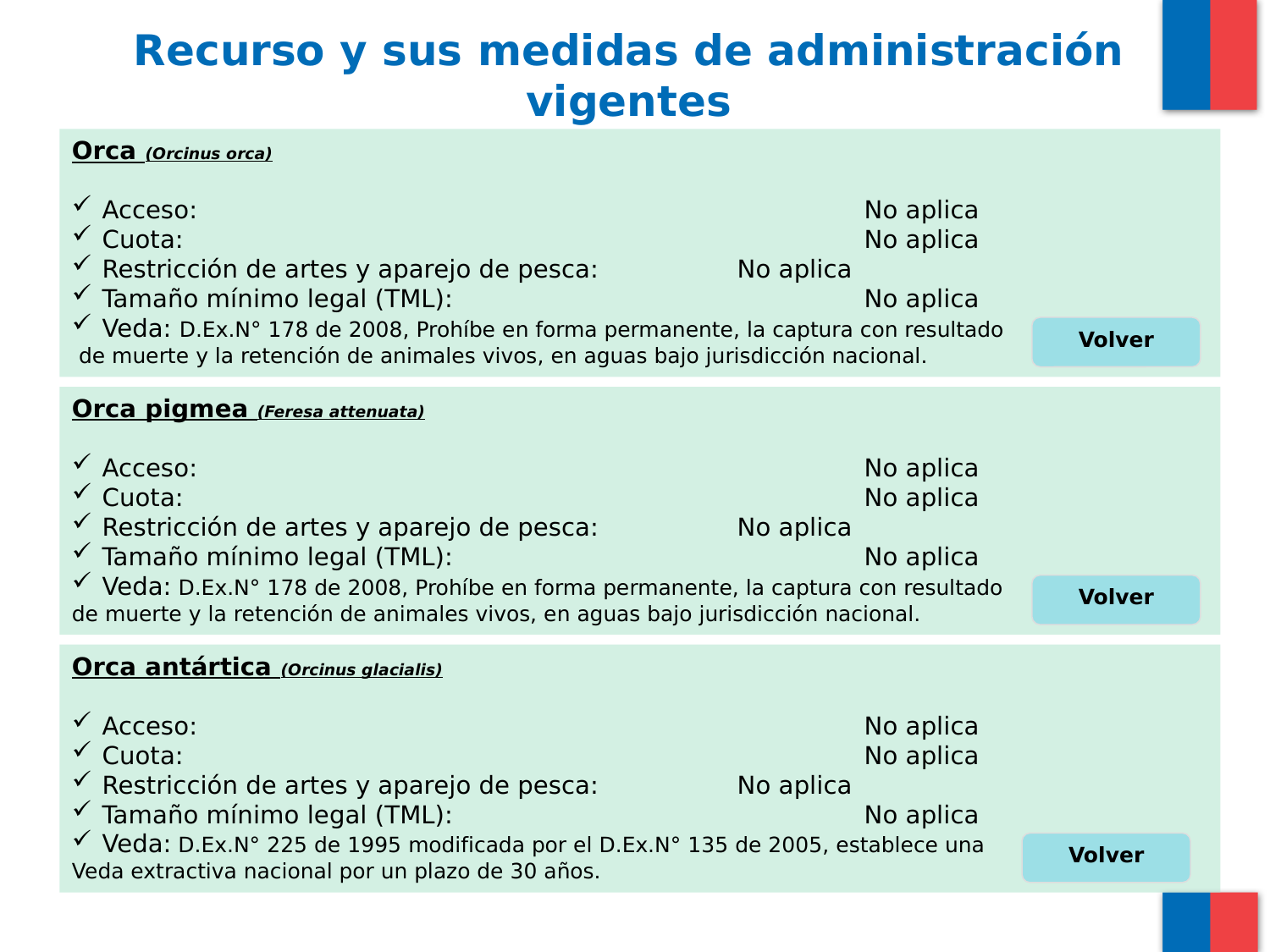

# Recurso y sus medidas de administración vigentes
Orca (Orcinus orca)

Acceso: 						No aplica
Cuota:						No aplica
Restricción de artes y aparejo de pesca:		No aplica
Tamaño mínimo legal (TML):				No aplica
Veda: D.Ex.N° 178 de 2008, Prohíbe en forma permanente, la captura con resultado
 de muerte y la retención de animales vivos, en aguas bajo jurisdicción nacional.

Volver
Orca pigmea (Feresa attenuata)

Acceso: 						No aplica
Cuota:						No aplica
Restricción de artes y aparejo de pesca:		No aplica
Tamaño mínimo legal (TML):				No aplica
Veda: D.Ex.N° 178 de 2008, Prohíbe en forma permanente, la captura con resultado
de muerte y la retención de animales vivos, en aguas bajo jurisdicción nacional.

Volver
Orca antártica (Orcinus glacialis)

Acceso: 						No aplica
Cuota:						No aplica
Restricción de artes y aparejo de pesca:		No aplica
Tamaño mínimo legal (TML):				No aplica
Veda: D.Ex.N° 225 de 1995 modificada por el D.Ex.N° 135 de 2005, establece una
Veda extractiva nacional por un plazo de 30 años.

Volver